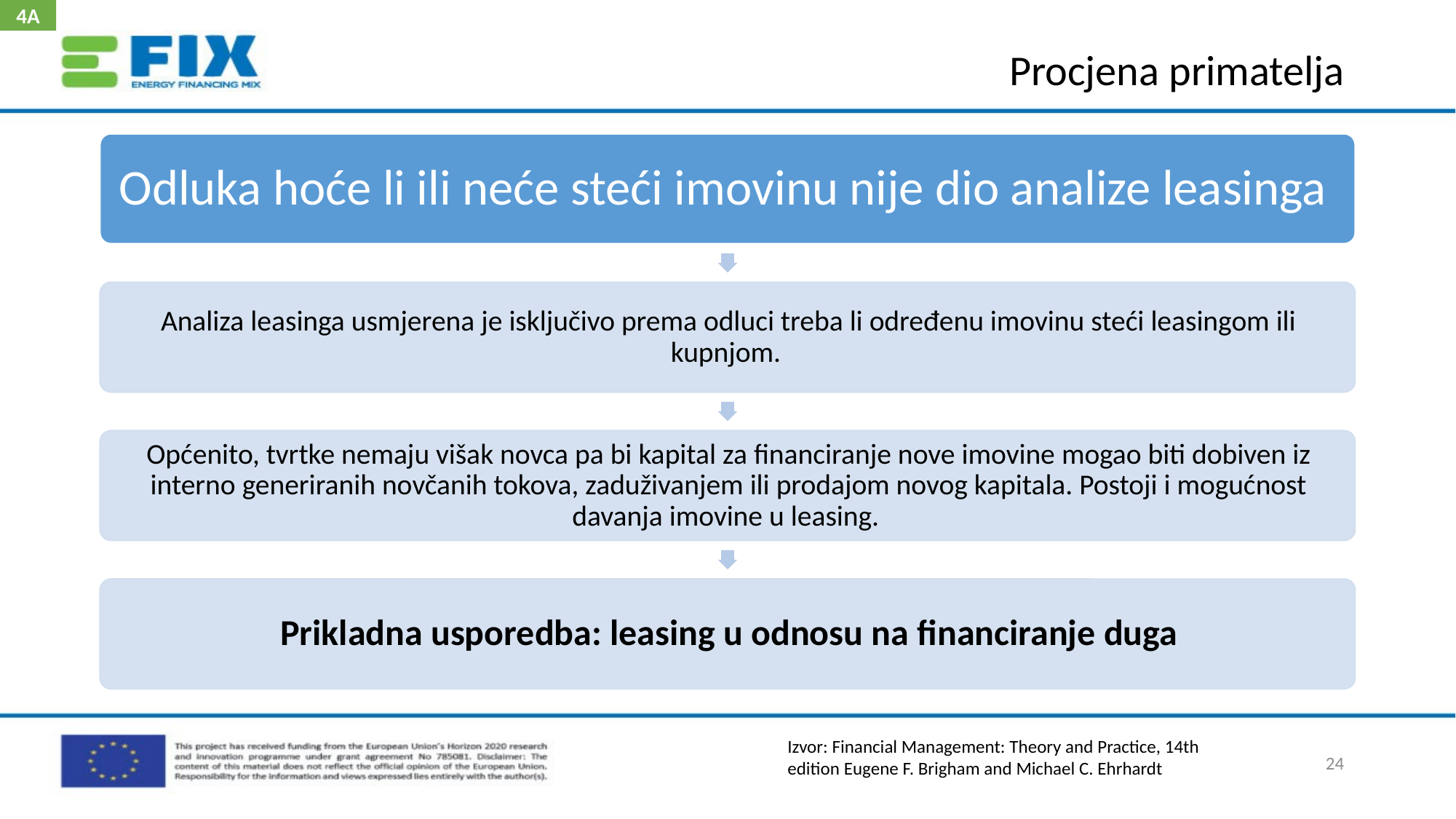

4A
# Procjena primatelja
Odluka hoće li ili neće steći imovinu nije dio analize leasinga
Analiza leasinga usmjerena je isključivo prema odluci treba li određenu imovinu steći leasingom ili kupnjom.
Općenito, tvrtke nemaju višak novca pa bi kapital za financiranje nove imovine mogao biti dobiven iz interno generiranih novčanih tokova, zaduživanjem ili prodajom novog kapitala. Postoji i mogućnost davanja imovine u leasing.
Prikladna usporedba: leasing u odnosu na financiranje duga
Izvor: Financial Management: Theory and Practice, 14th edition Eugene F. Brigham and Michael C. Ehrhardt
24